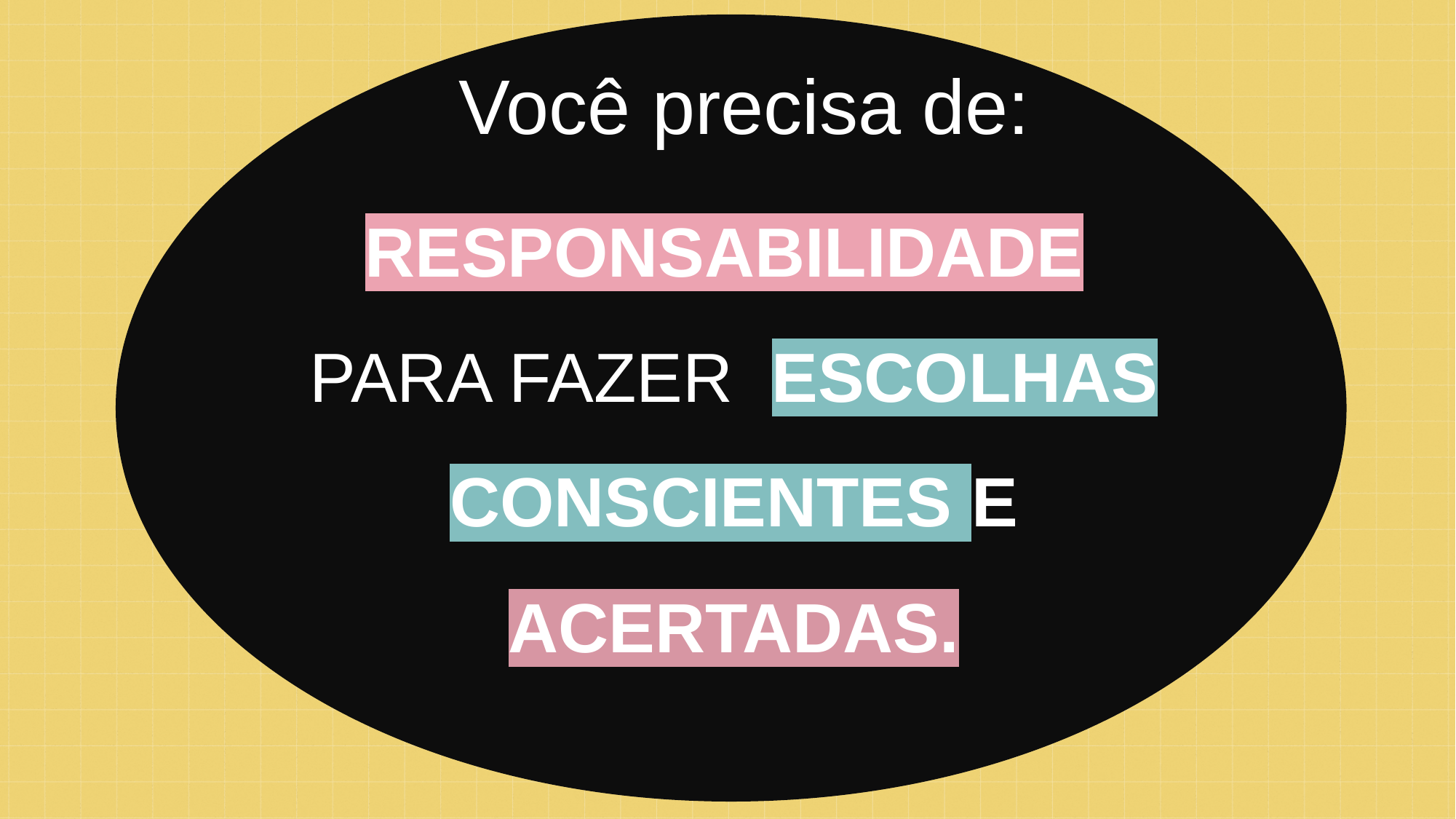

Você precisa de:
RESPONSABILIDADE
para fazer  ESCOLHAS CONSCIENTES e ACERTADAS.